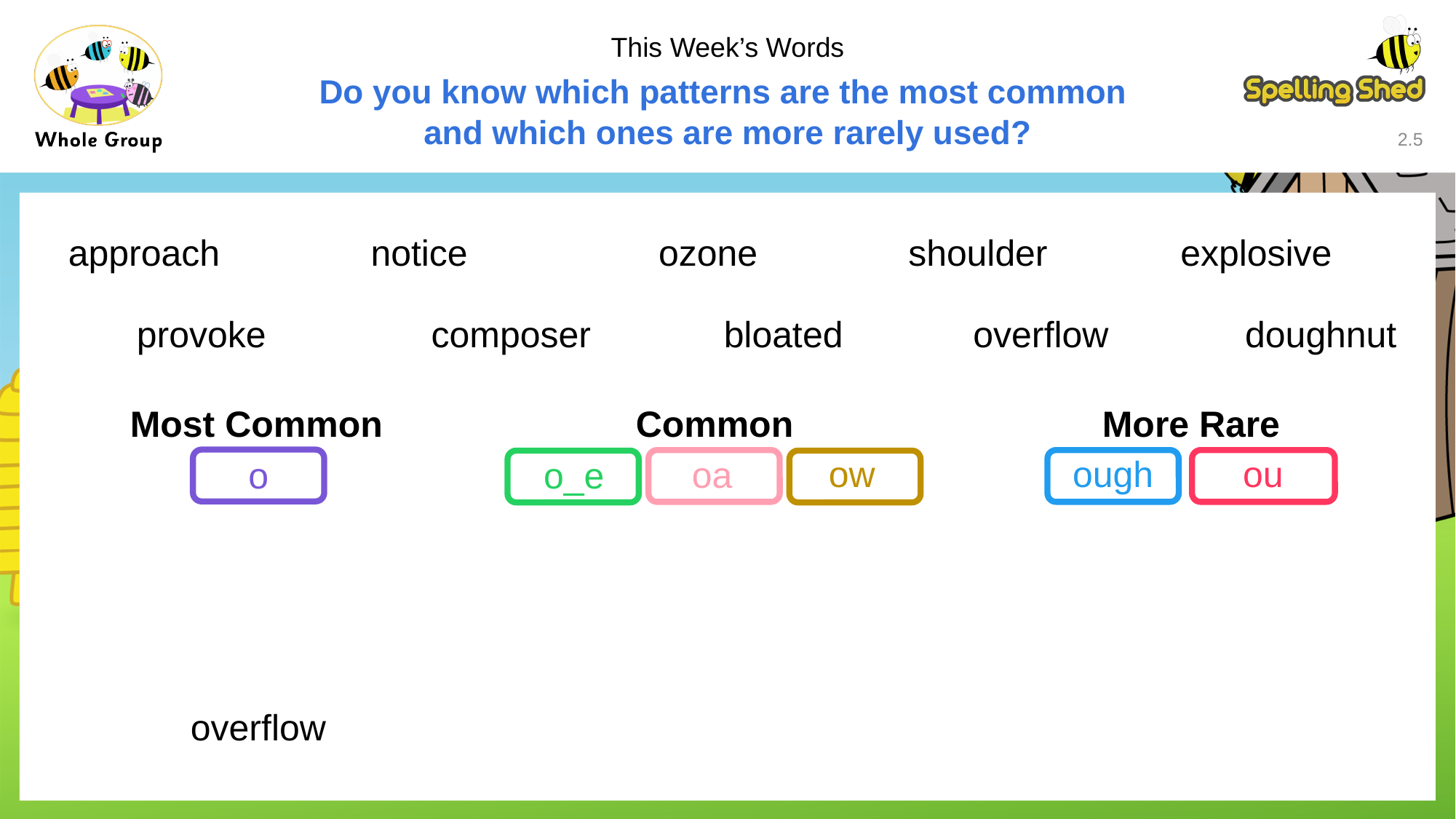

This Week’s Words
Do you know which patterns are the most common
and which ones are more rarely used?
2.5
approach
notice
ozone
shoulder
explosive
provoke
composer
bloated
overflow
doughnut
More Rare
Most Common
Common

o

ou

oa

ough

o_e

ow
overflow